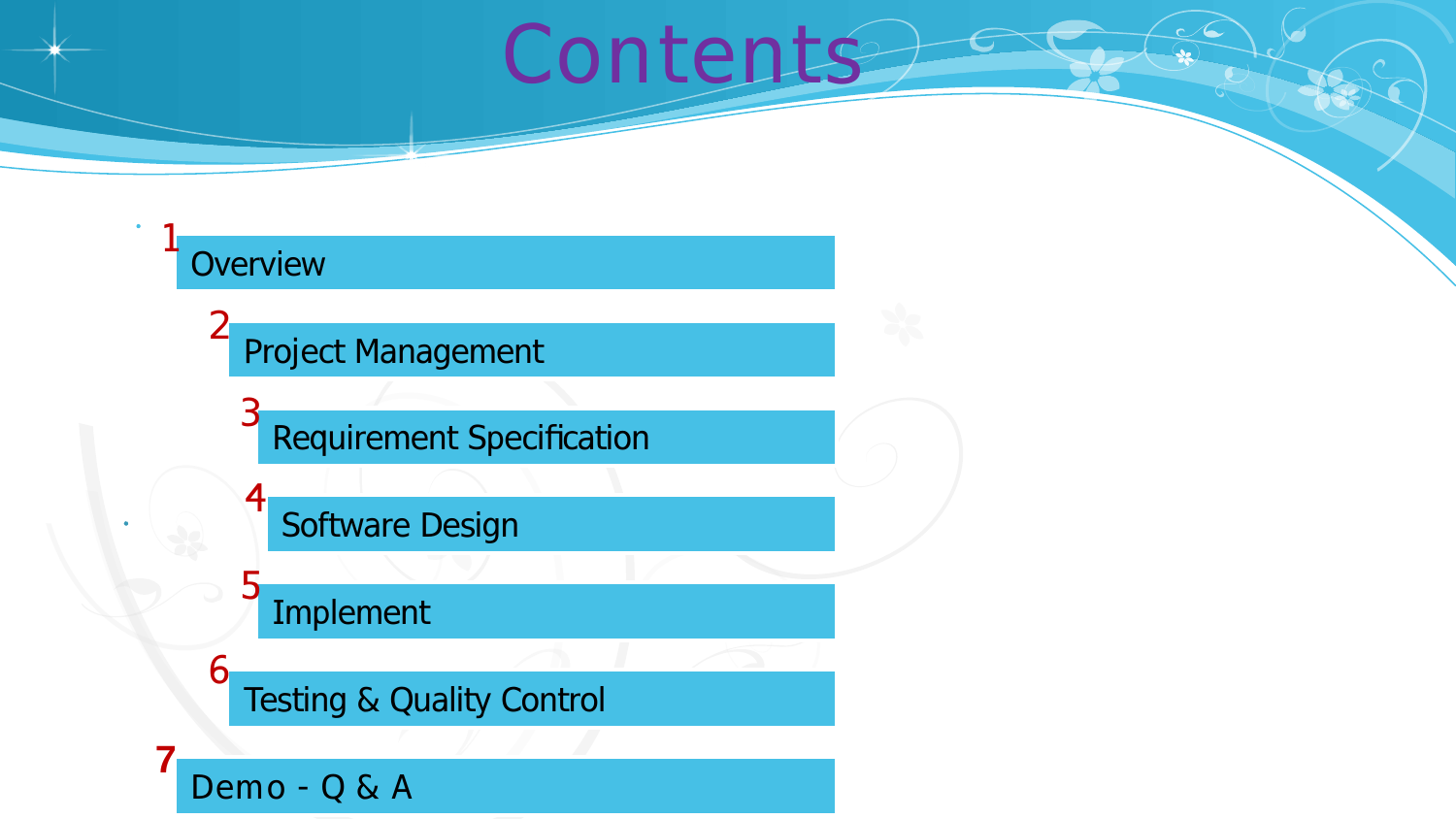

# Contents
Overview
Project Management
Requirement Specification
Software Design
Testing & Quality Control
Demo - Q & A
Implement
1
2
3
4
5
6
7